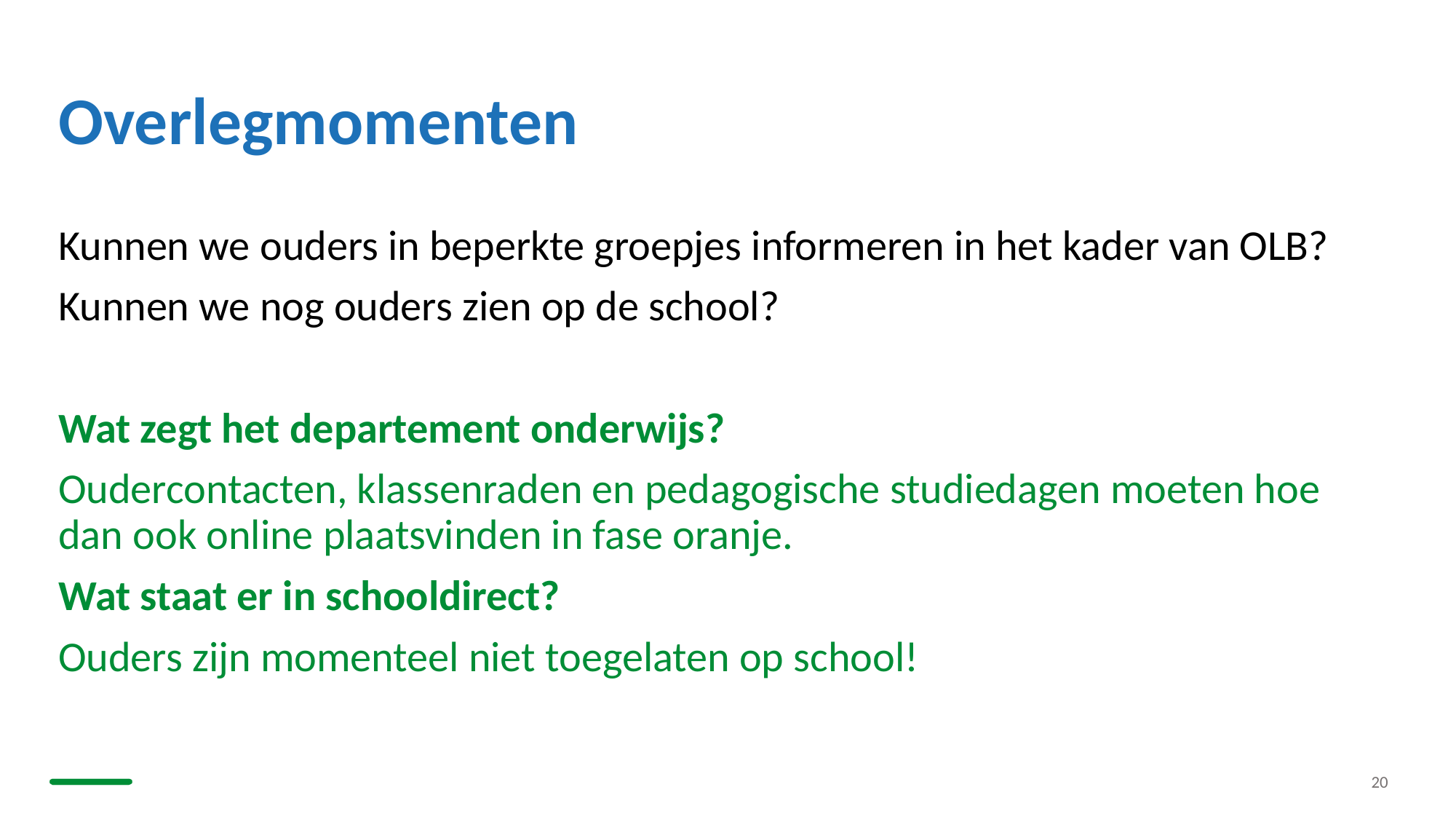

# Overlegmomenten
Kunnen we ouders in beperkte groepjes informeren in het kader van OLB?
Kunnen we nog ouders zien op de school?

Wat zegt het departement onderwijs?
Oudercontacten, klassenraden en pedagogische studiedagen moeten hoe dan ook online plaatsvinden in fase oranje.
Wat staat er in schooldirect?
Ouders zijn momenteel niet toegelaten op school!
20